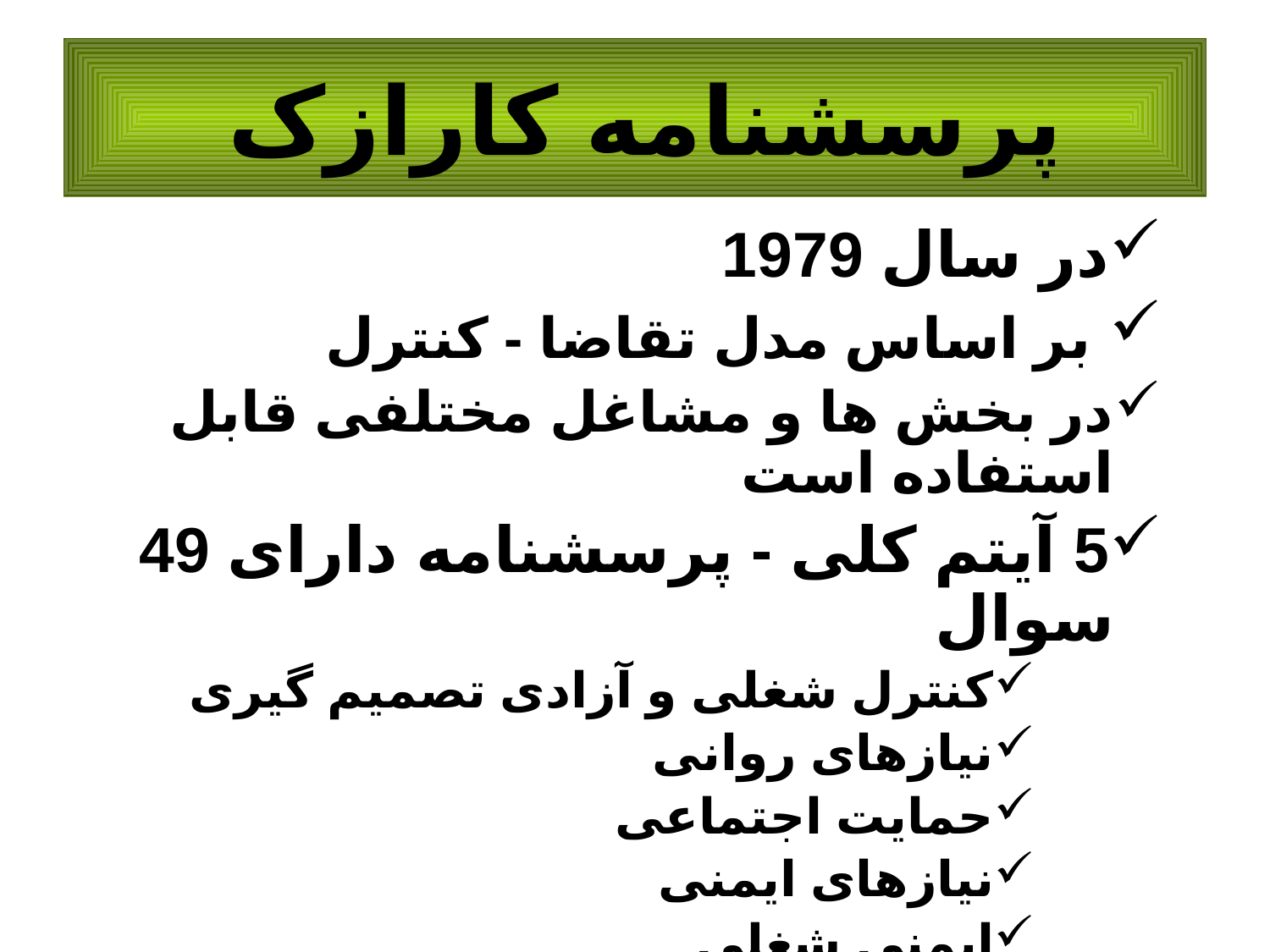

پرسشنامه کارازک
در سال 1979
 بر اساس مدل تقاضا - کنترل
در بخش ها و مشاغل مختلفی قابل استفاده است
5 آیتم کلی - پرسشنامه دارای 49 سوال
کنترل شغلی و آزادی تصمیم گیری
نیازهای روانی
حمایت اجتماعی
نیازهای ایمنی
ایمنی شغلی